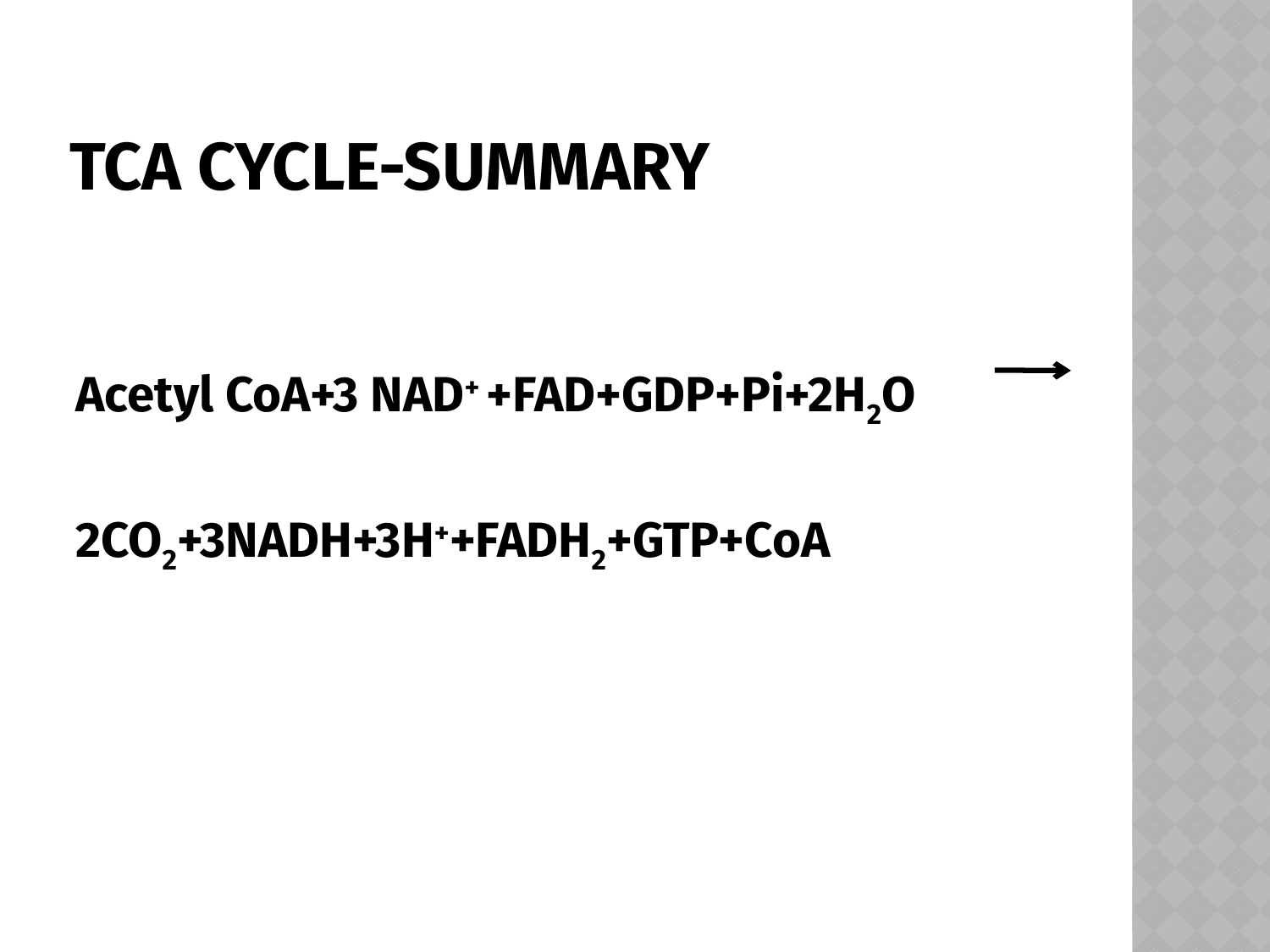

# TCA cycle-Summary

Acetyl CoA+3 NAD+ +FAD+GDP+Pi+2H2O
2CO2+3NADH+3H++FADH2+GTP+CoA